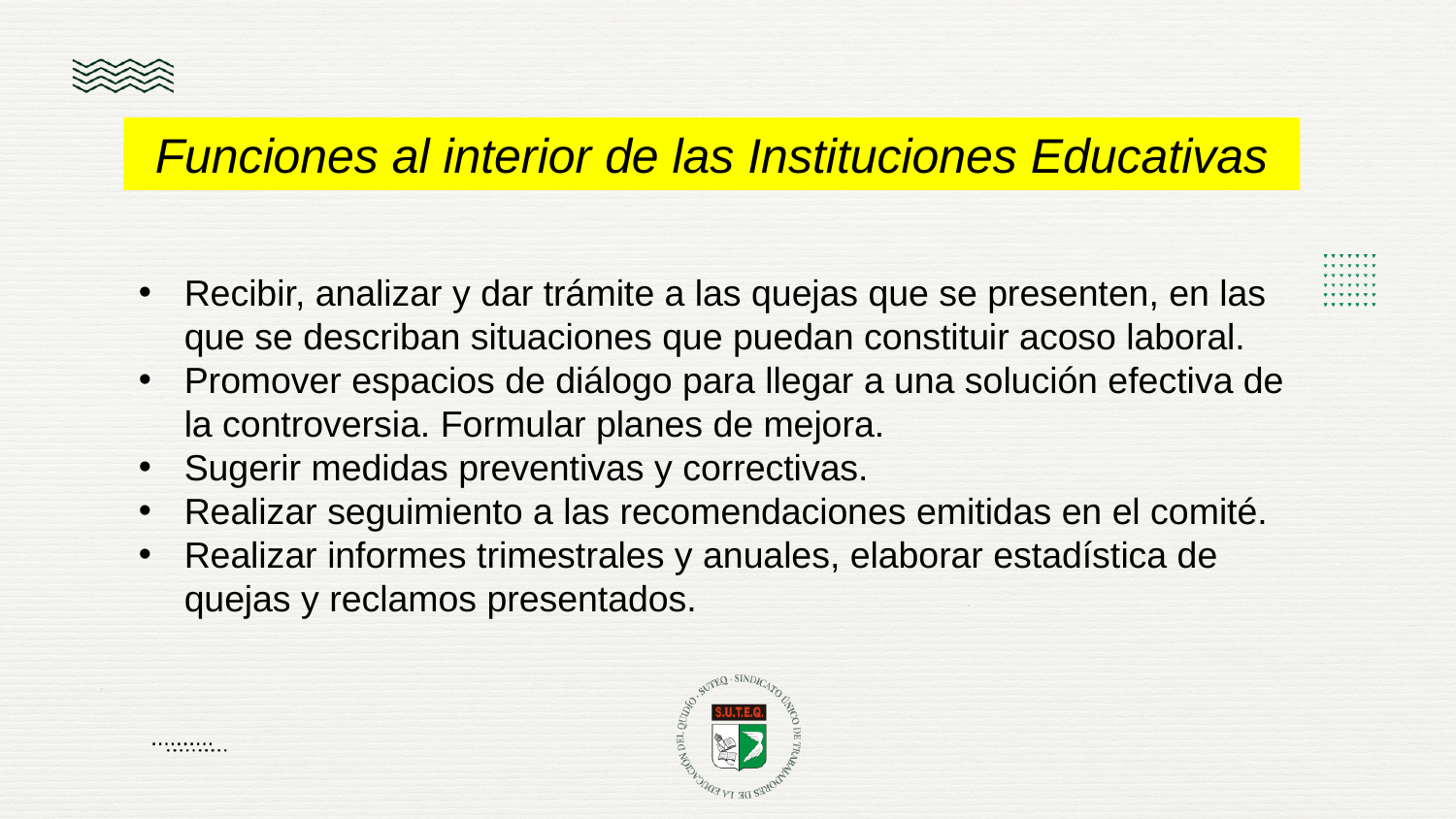

Funciones al interior de las Instituciones Educativas
Recibir, analizar y dar trámite a las quejas que se presenten, en las que se describan situaciones que puedan constituir acoso laboral.
Promover espacios de diálogo para llegar a una solución efectiva de la controversia. Formular planes de mejora.
Sugerir medidas preventivas y correctivas.
Realizar seguimiento a las recomendaciones emitidas en el comité.
Realizar informes trimestrales y anuales, elaborar estadística de quejas y reclamos presentados.